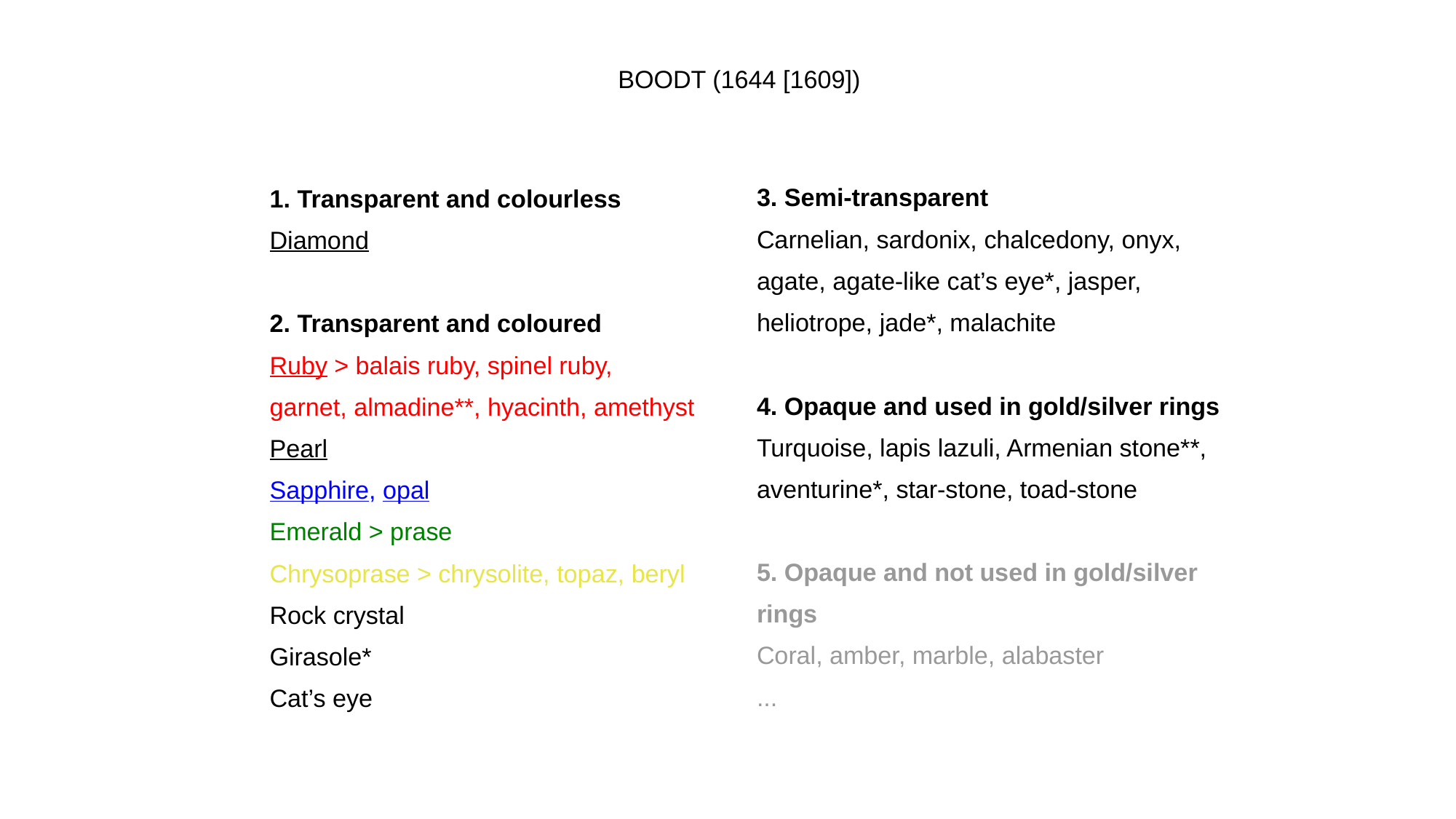

1. Transparent and colourless
Diamond

2. Transparent and coloured
Ruby > balais ruby, spinel ruby, garnet, almadine**, hyacinth, amethyst
Pearl
Sapphire, opal
Emerald > prase
Chrysoprase > chrysolite, topaz, beryl
Rock crystal
Girasole*
Cat’s eye
BOODT (1644 [1609])
3. Semi-transparent
Carnelian, sardonix, chalcedony, onyx, agate, agate-like cat’s eye*, jasper, heliotrope, jade*, malachite

4. Opaque and used in gold/silver rings
Turquoise, lapis lazuli, Armenian stone**, aventurine*, star-stone, toad-stone

5. Opaque and not used in gold/silver rings
Coral, amber, marble, alabaster
...